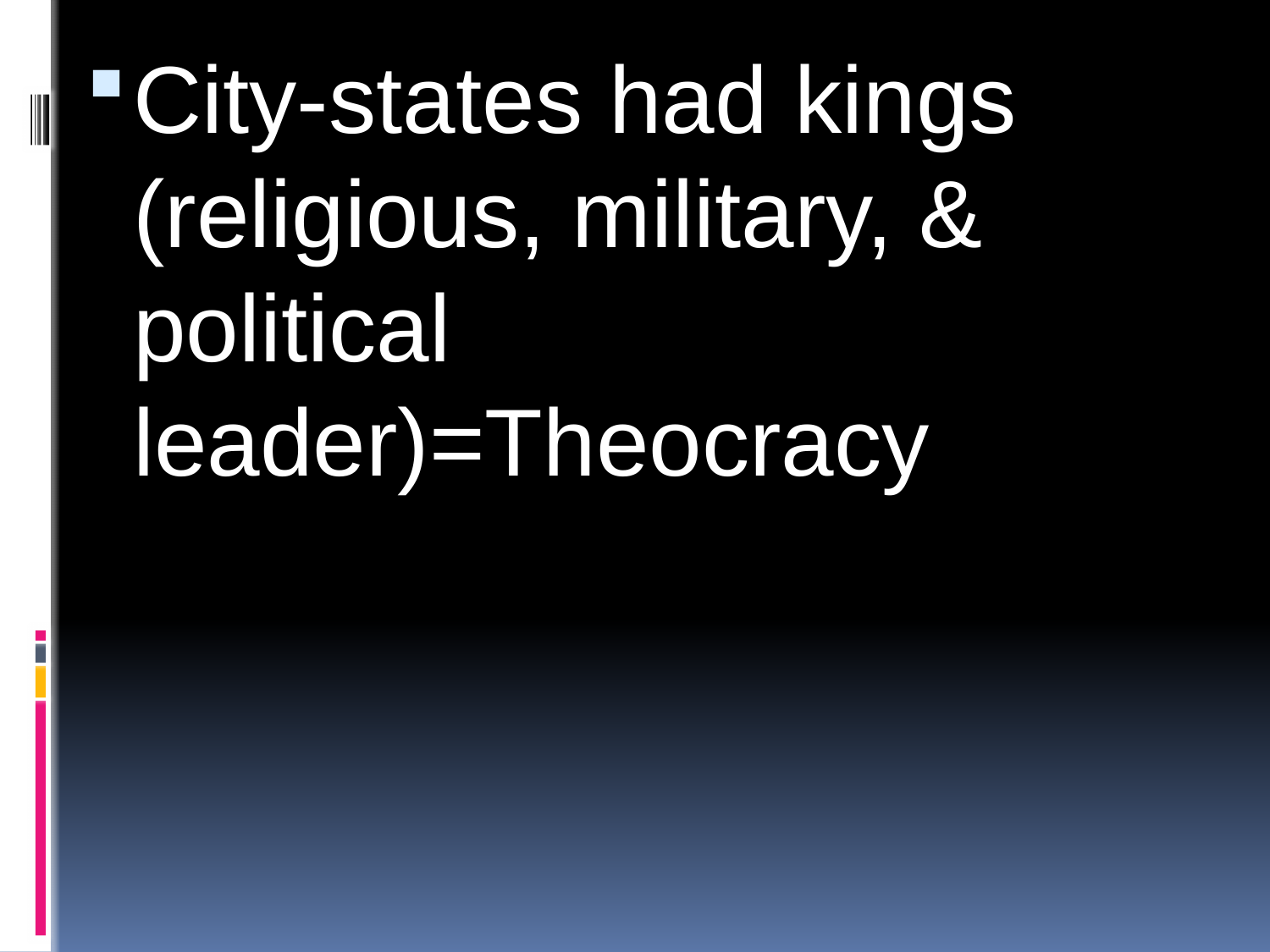

City-states had kings (religious, military, & political leader)=Theocracy